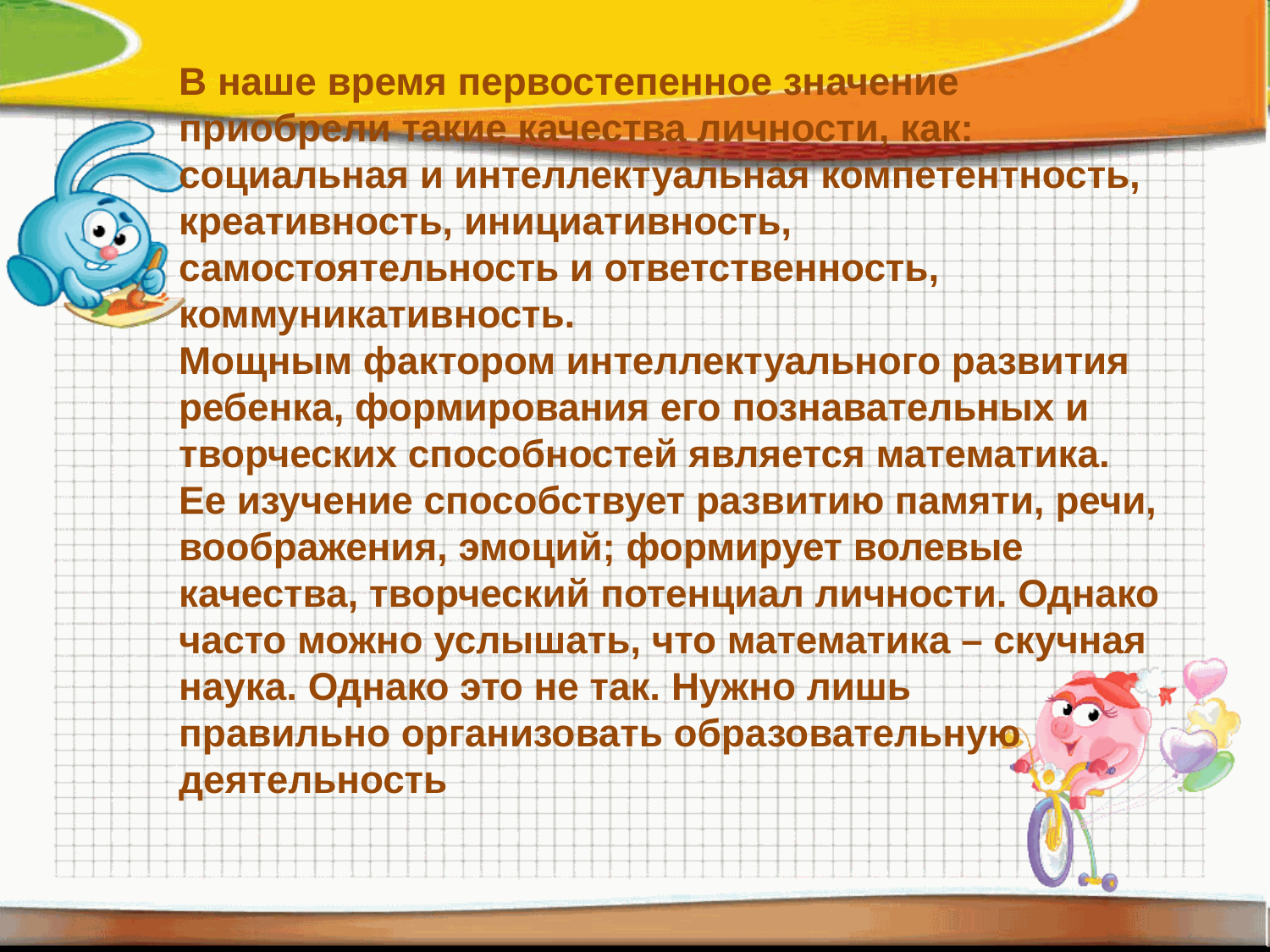

В наше время первостепенное значение приобрели такие качества личности, как: социальная и интеллектуальная компетентность, креативность, инициативность, самостоятельность и ответственность, коммуникативность.
Мощным фактором интеллектуального развития ребенка, формирования его познавательных и творческих способностей является математика. Ее изучение способствует развитию памяти, речи, воображения, эмоций; формирует волевые качества, творческий потенциал личности. Однако часто можно услышать, что математика – скучная наука. Однако это не так. Нужно лишь
правильно организовать образовательную деятельность